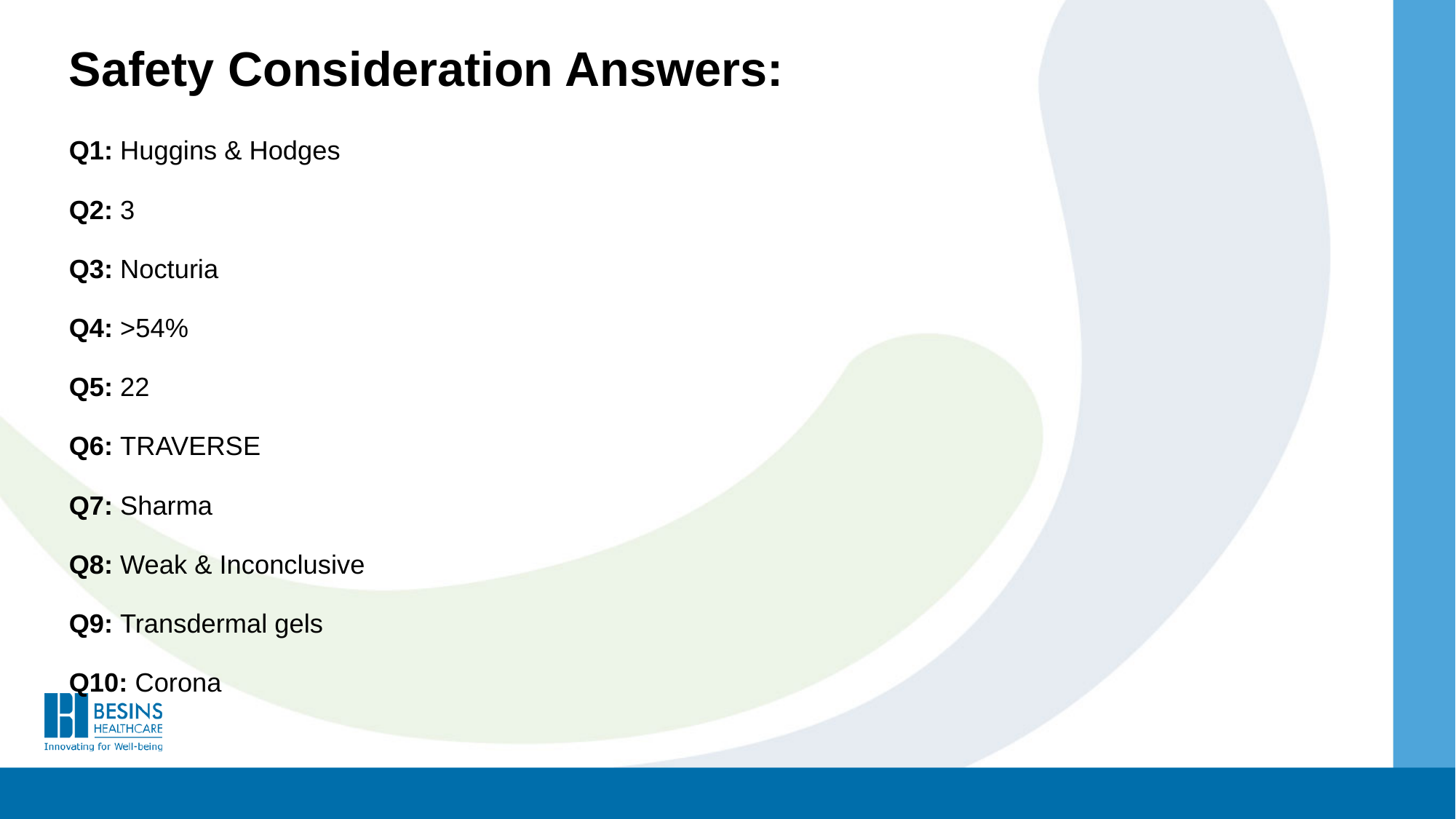

Safety Consideration Answers:
Q1: Huggins & Hodges
Q2: 3
Q3: Nocturia
Q4: >54%
Q5: 22
Q6: TRAVERSE
Q7: Sharma
Q8: Weak & Inconclusive
Q9: Transdermal gels
Q10: Corona